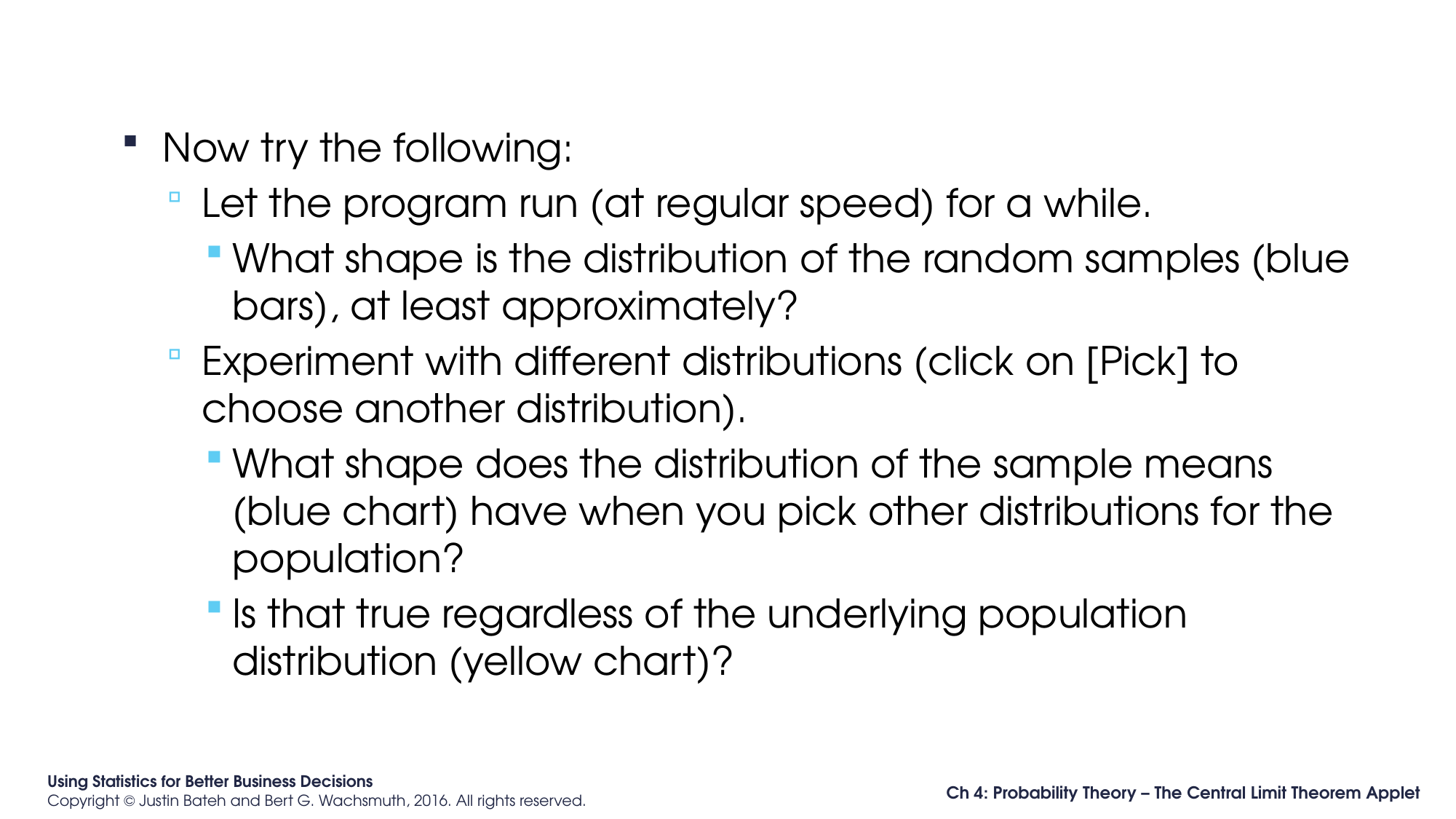

Now try the following:
Let the program run (at regular speed) for a while.
What shape is the distribution of the random samples (blue bars), at least approximately?
Experiment with different distributions (click on [Pick] to choose another distribution).
What shape does the distribution of the sample means (blue chart) have when you pick other distributions for the population?
Is that true regardless of the underlying population distribution (yellow chart)?

Ch 4: Probability Theory – The Central Limit Theorem Applet